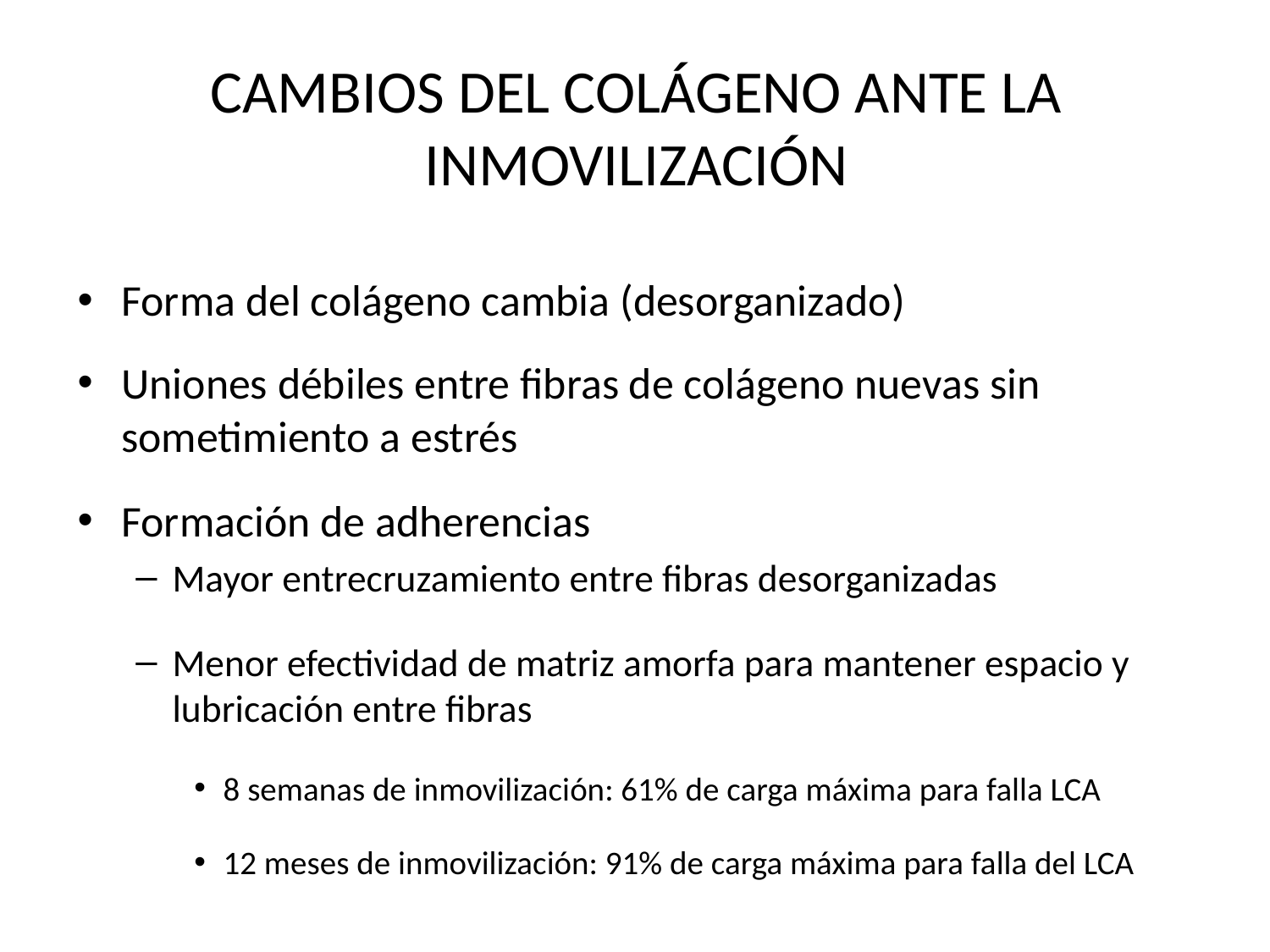

# CAMBIOS DEL COLÁGENO ANTE LA INMOVILIZACIÓN
Forma del colágeno cambia (desorganizado)

Uniones débiles entre fibras de colágeno nuevas sin sometimiento a estrés

Formación de adherencias
Mayor entrecruzamiento entre fibras desorganizadas

Menor efectividad de matriz amorfa para mantener espacio y lubricación entre fibras

8 semanas de inmovilización: 61% de carga máxima para falla LCA

12 meses de inmovilización: 91% de carga máxima para falla del LCA